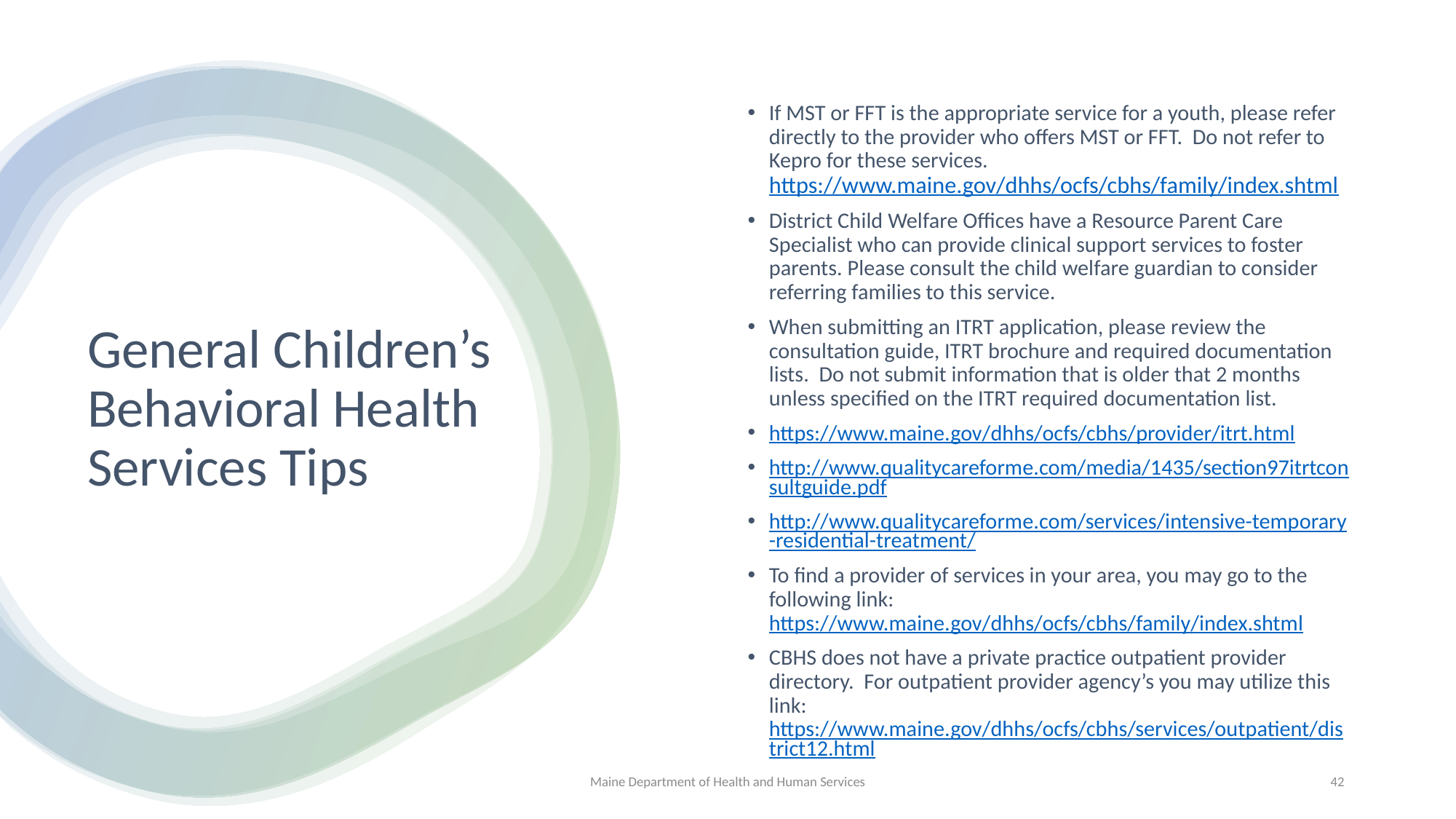

If MST or FFT is the appropriate service for a youth, please refer directly to the provider who offers MST or FFT.  Do not refer to Kepro for these services. https://www.maine.gov/dhhs/ocfs/cbhs/family/index.shtml
District Child Welfare Offices have a Resource Parent Care Specialist who can provide clinical support services to foster parents. Please consult the child welfare guardian to consider referring families to this service.
When submitting an ITRT application, please review the consultation guide, ITRT brochure and required documentation lists.  Do not submit information that is older that 2 months unless specified on the ITRT required documentation list.
https://www.maine.gov/dhhs/ocfs/cbhs/provider/itrt.html
http://www.qualitycareforme.com/media/1435/section97itrtconsultguide.pdf
http://www.qualitycareforme.com/services/intensive-temporary-residential-treatment/
To find a provider of services in your area, you may go to the following link: https://www.maine.gov/dhhs/ocfs/cbhs/family/index.shtml
CBHS does not have a private practice outpatient provider directory.  For outpatient provider agency’s you may utilize this link: https://www.maine.gov/dhhs/ocfs/cbhs/services/outpatient/district12.html

# General Children’s Behavioral Health Services Tips
Maine Department of Health and Human Services
42